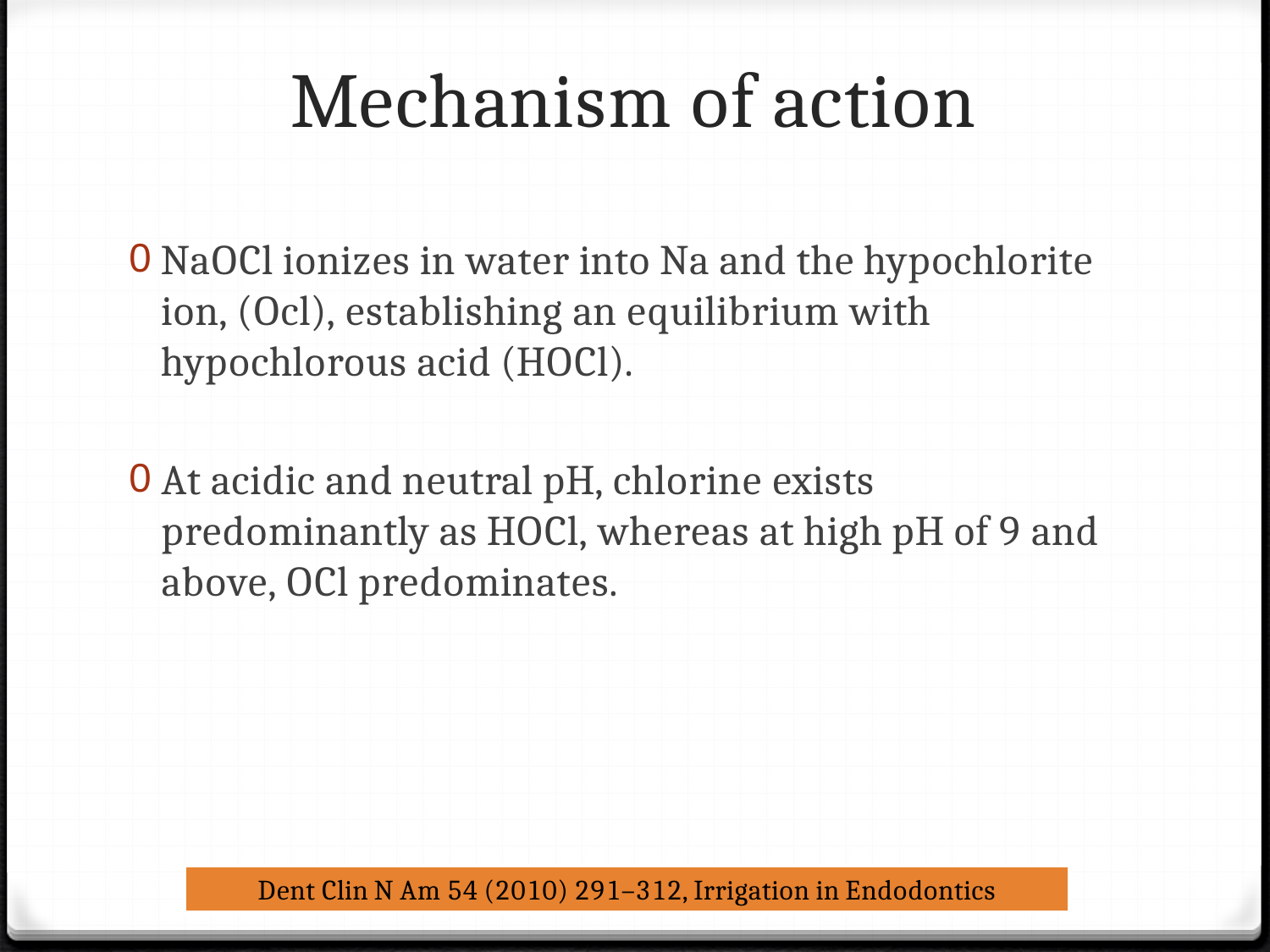

# Mechanism of action
NaOCl ionizes in water into Na and the hypochlorite ion, (Ocl), establishing an equilibrium with hypochlorous acid (HOCl).

At acidic and neutral pH, chlorine exists predominantly as HOCl, whereas at high pH of 9 and above, OCl predominates.
Dent Clin N Am 54 (2010) 291–312, Irrigation in Endodontics